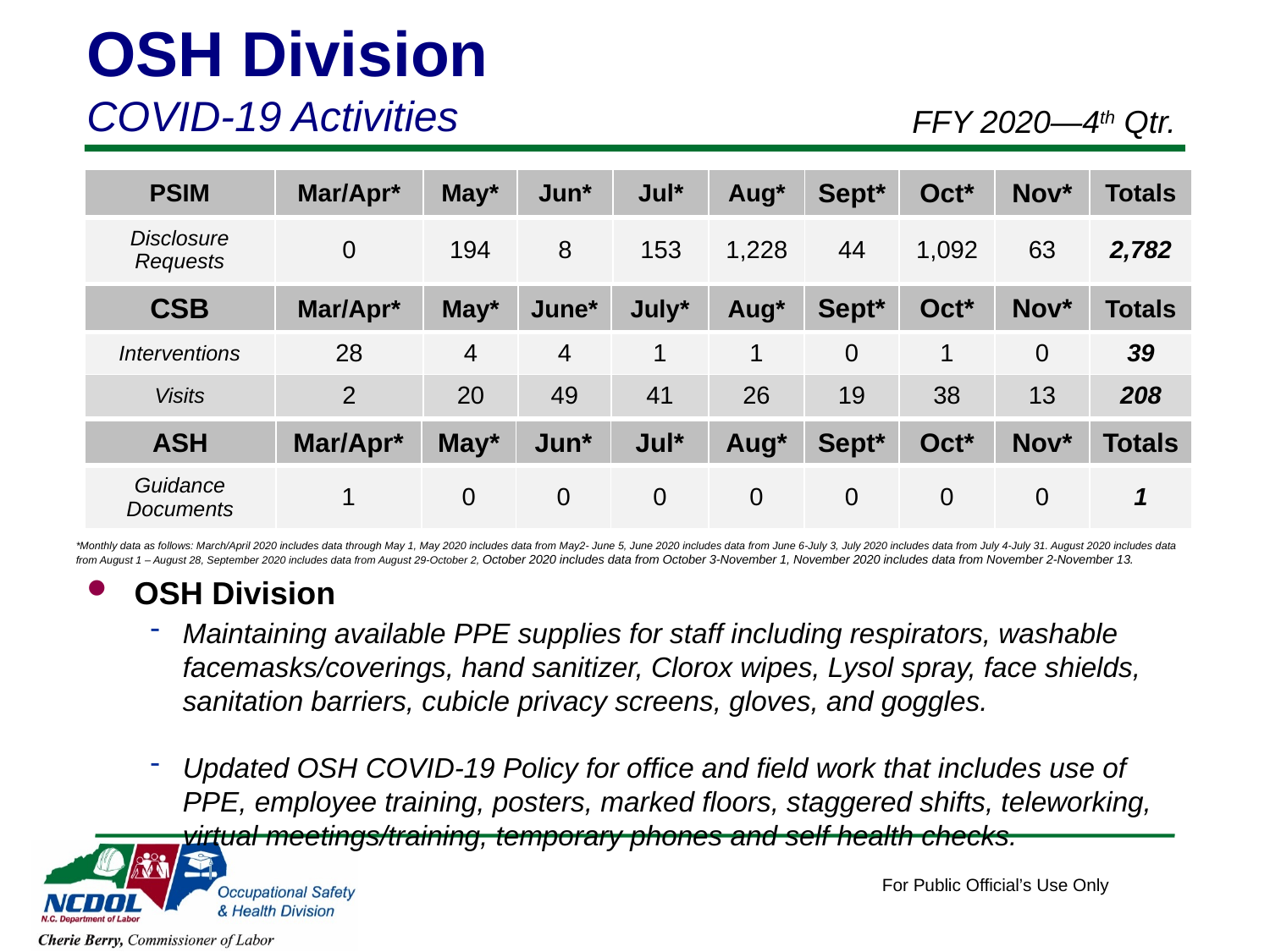

OSH Division
COVID-19 Activities
FFY 2020—4th Qtr.
| PSIM | Mar/Apr\* | May\* | Jun\* | Jul\* | Aug\* | Sept\* | Oct\* | Nov\* | Totals |
| --- | --- | --- | --- | --- | --- | --- | --- | --- | --- |
| Disclosure Requests | 0 | 194 | 8 | 153 | 1,228 | 44 | 1,092 | 63 | 2,782 |
| CSB | Mar/Apr\* | May\* | June\* | July\* | Aug\* | Sept\* | Oct\* | Nov\* | Totals |
| --- | --- | --- | --- | --- | --- | --- | --- | --- | --- |
| Interventions | 28 | 4 | 4 | 1 | 1 | 0 | 1 | 0 | 39 |
| Visits | 2 | 20 | 49 | 41 | 26 | 19 | 38 | 13 | 208 |
| ASH | Mar/Apr\* | May\* | Jun\* | Jul\* | Aug\* | Sept\* | Oct\* | Nov\* | Totals |
| --- | --- | --- | --- | --- | --- | --- | --- | --- | --- |
| Guidance Documents | 1 | 0 | 0 | 0 | 0 | 0 | 0 | 0 | 1 |
*Monthly data as follows: March/April 2020 includes data through May 1, May 2020 includes data from May2- June 5, June 2020 includes data from June 6-July 3, July 2020 includes data from July 4-July 31. August 2020 includes data from August 1 – August 28, September 2020 includes data from August 29-October 2, October 2020 includes data from October 3-November 1, November 2020 includes data from November 2-November 13.
OSH Division

Maintaining available PPE supplies for staff including respirators, washable facemasks/coverings, hand sanitizer, Clorox wipes, Lysol spray, face shields, sanitation barriers, cubicle privacy screens, gloves, and goggles.

Updated OSH COVID-19 Policy for office and field work that includes use of PPE, employee training, posters, marked floors, staggered shifts, teleworking, virtual meetings/training, temporary phones and self health checks.